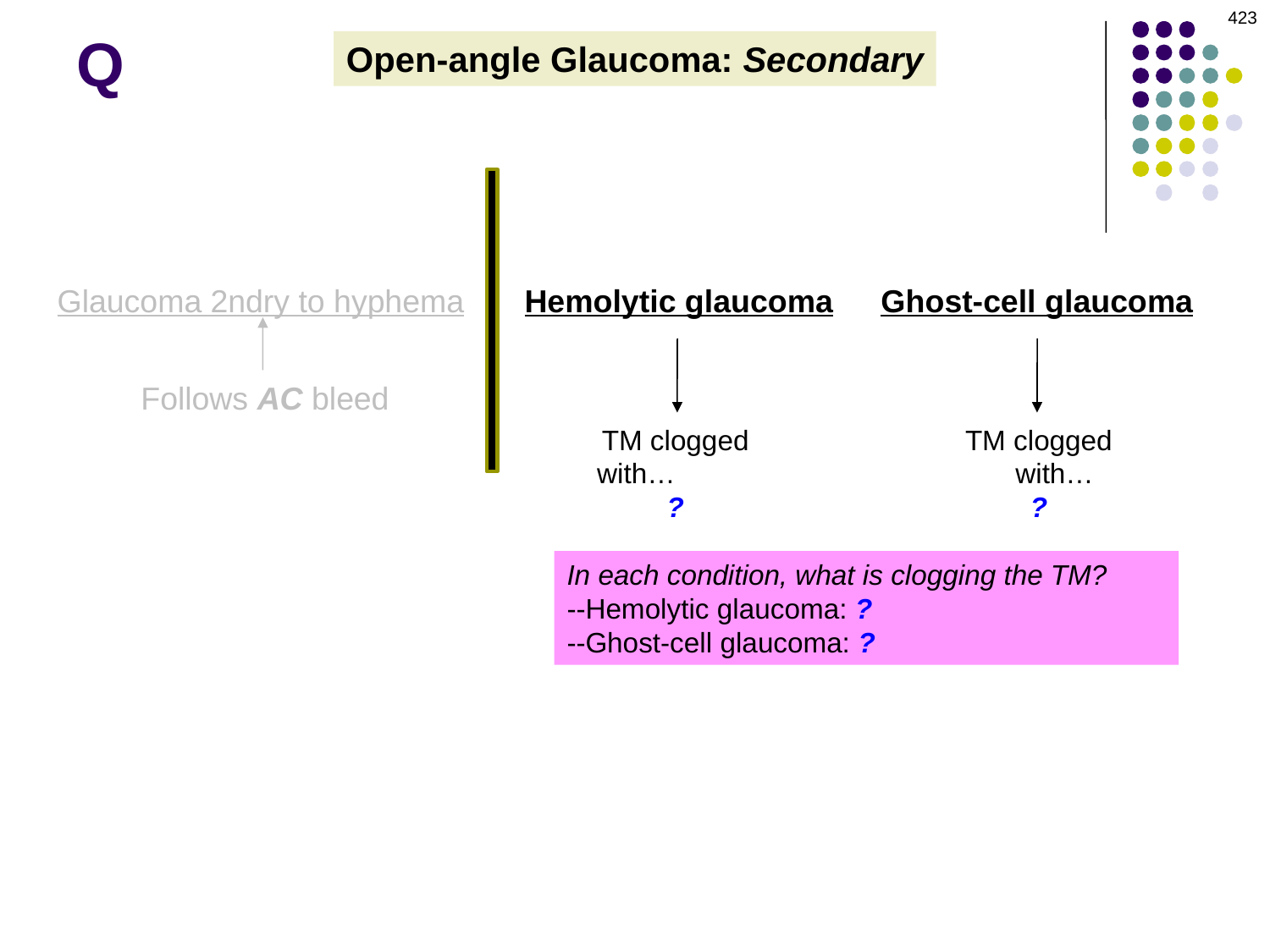

423
# Q
Open-angle Glaucoma: Secondary

Glaucoma 2ndry to hyphema
Hemolytic glaucoma
Ghost-cell glaucoma

Follows AC bleed
TM clogged
    with…
?
TM clogged
    with…
?
In each condition, what is clogging the TM?
--Hemolytic glaucoma: ?
--Ghost-cell glaucoma: ?